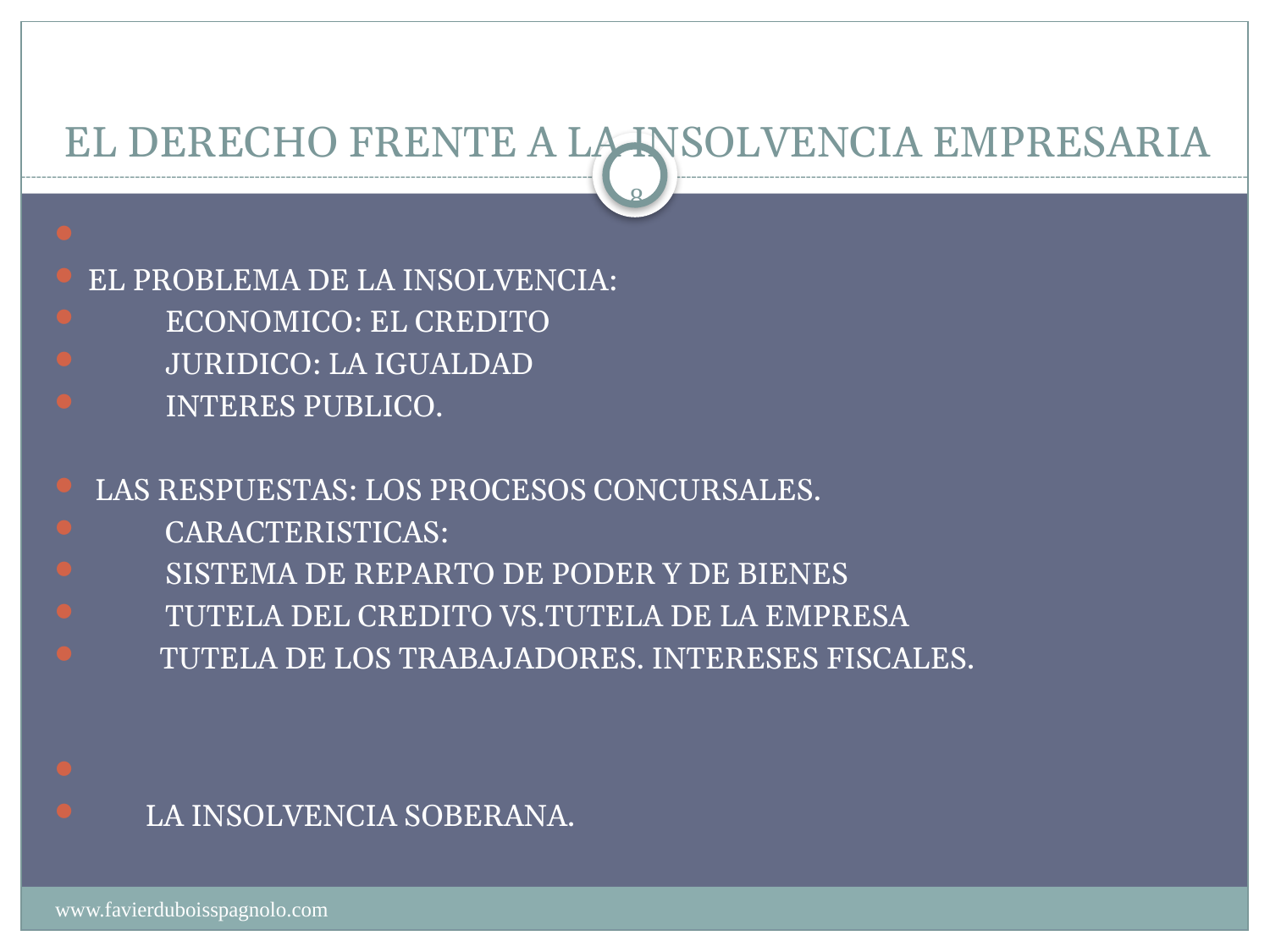

# EL DERECHO FRENTE A LA INSOLVENCIA EMPRESARIA
8

EL PROBLEMA DE LA INSOLVENCIA:
	ECONOMICO: EL CREDITO
	JURIDICO: LA IGUALDAD
	INTERES PUBLICO.

 LAS RESPUESTAS: LOS PROCESOS CONCURSALES.
	CARACTERISTICAS:
	SISTEMA DE REPARTO DE PODER Y DE BIENES
	TUTELA DEL CREDITO VS.TUTELA DE LA EMPRESA
          TUTELA DE LOS TRABAJADORES. INTERESES FISCALES.

        LA INSOLVENCIA SOBERANA.
www.favierduboisspagnolo.com